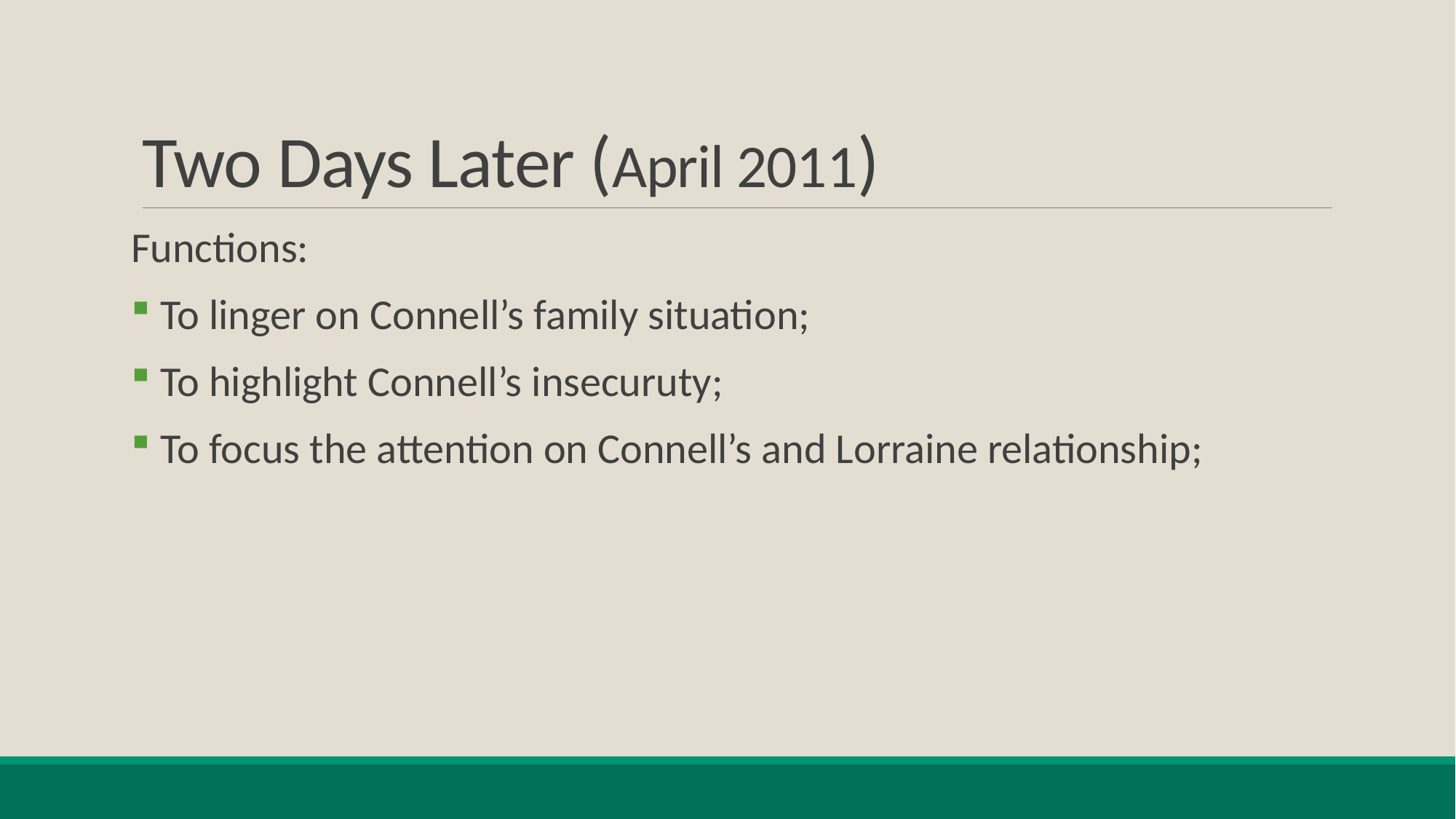

# Two Days Later (April 2011)
Functions:
 To linger on Connell’s family situation;
 To highlight Connell’s insecuruty;
 To focus the attention on Connell’s and Lorraine relationship;